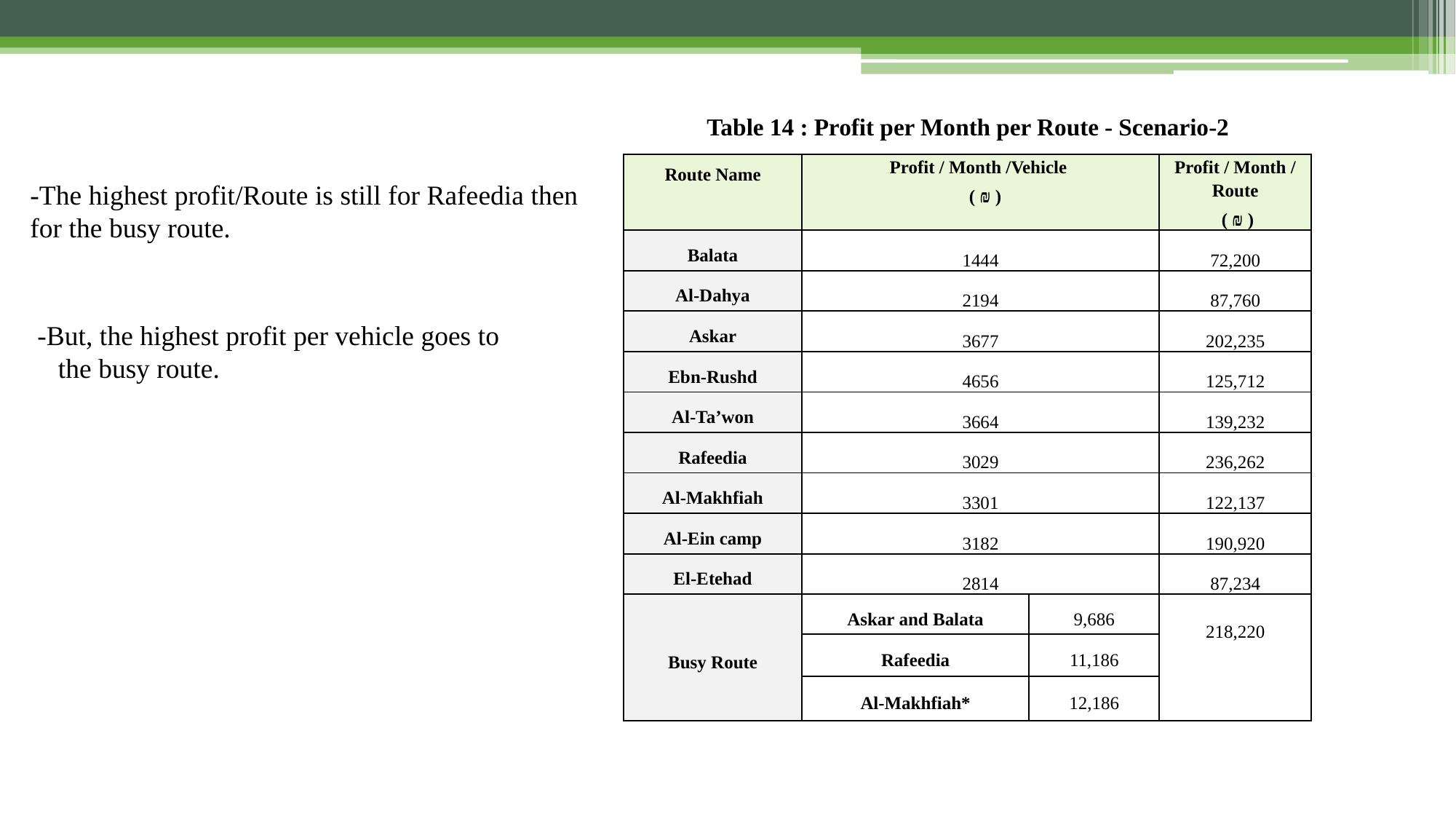

Table 14 : Profit per Month per Route - Scenario-2
| Route Name | Profit / Month /Vehicle ( ₪ ) |  | Profit / Month / Route ( ₪ ) |
| --- | --- | --- | --- |
| Balata | 1444 |  | 72,200 |
| Al-Dahya | 2194 |  | 87,760 |
| Askar | 3677 |  | 202,235 |
| Ebn-Rushd | 4656 |  | 125,712 |
| Al-Ta’won | 3664 |  | 139,232 |
| Rafeedia | 3029 |  | 236,262 |
| Al-Makhfiah | 3301 |  | 122,137 |
| Al-Ein camp | 3182 |  | 190,920 |
| El-Etehad | 2814 |  | 87,234 |
| Busy Route | Askar and Balata | 9,686 | 218,220 |
|  | Rafeedia | 11,186 |  |
|  | Al-Makhfiah\* | 12,186 |  |
-The highest profit/Route is still for Rafeedia then for the busy route.
-But, the highest profit per vehicle goes to     the busy route.